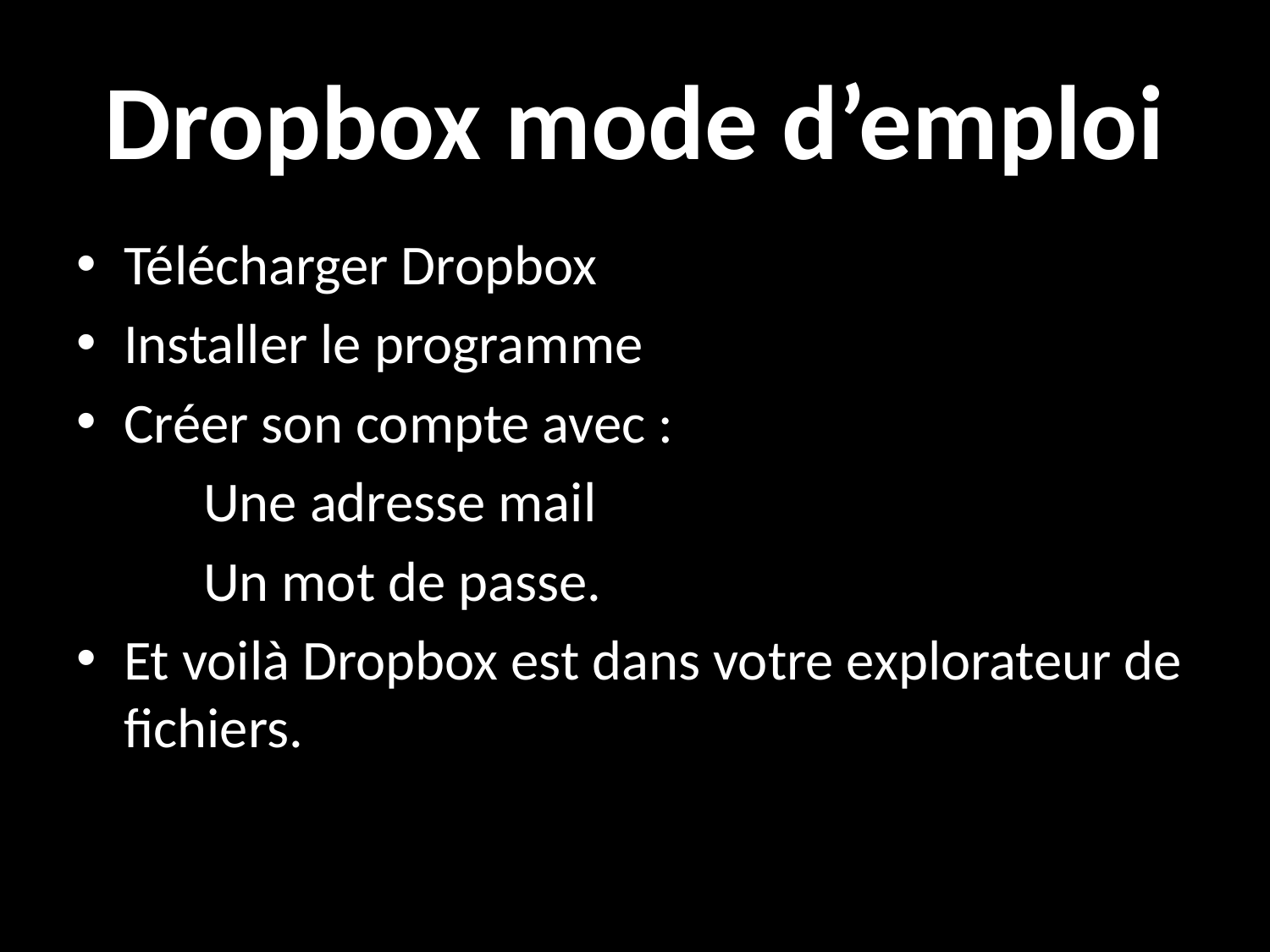

# Dropbox mode d’emploi
Télécharger Dropbox
Installer le programme
Créer son compte avec :
	Une adresse mail
	Un mot de passe.
Et voilà Dropbox est dans votre explorateur de fichiers.